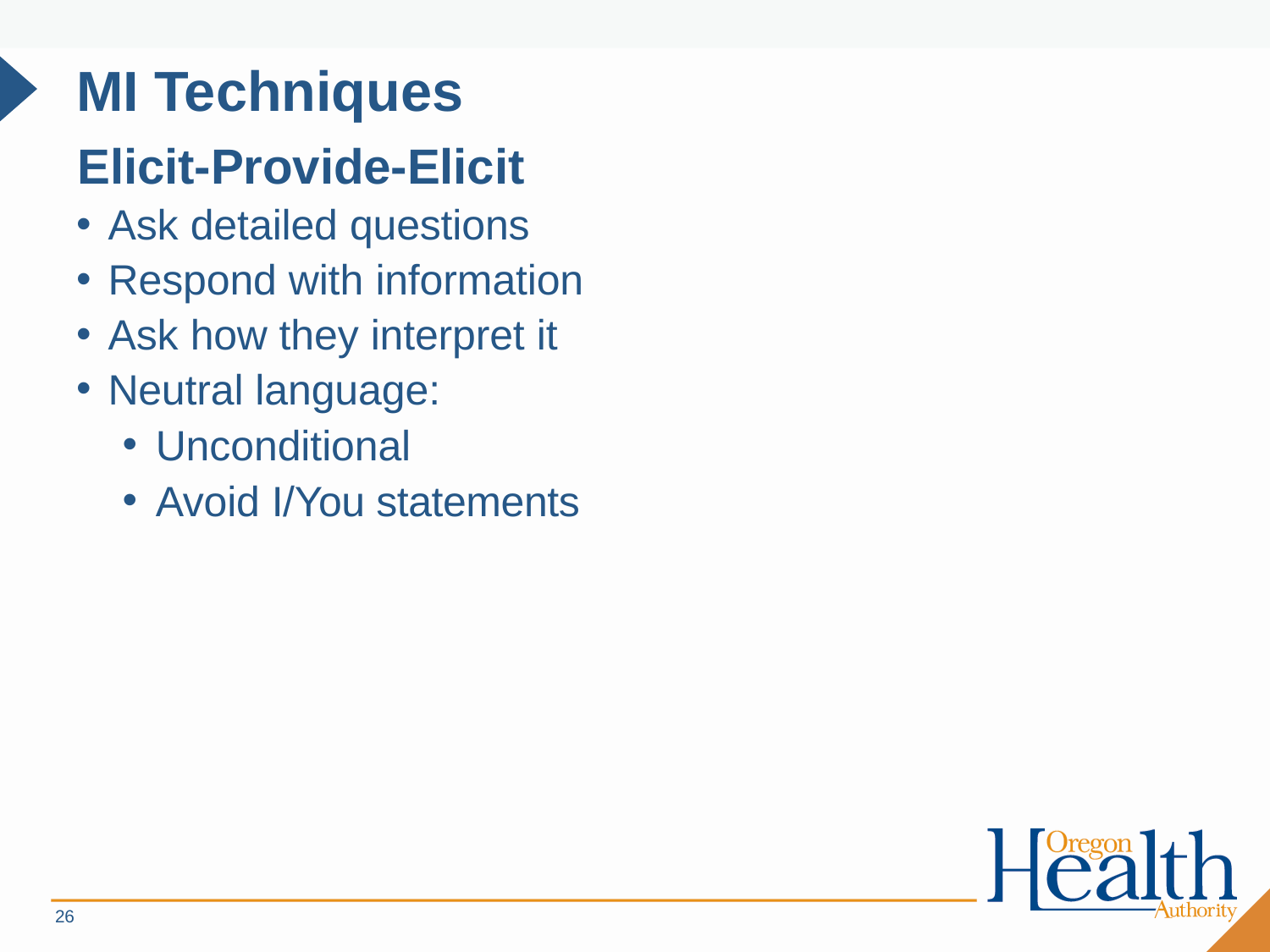

# MI Techniques
Elicit-Provide-Elicit
Ask detailed questions
Respond with information
Ask how they interpret it
Neutral language:
Unconditional
Avoid I/You statements
26